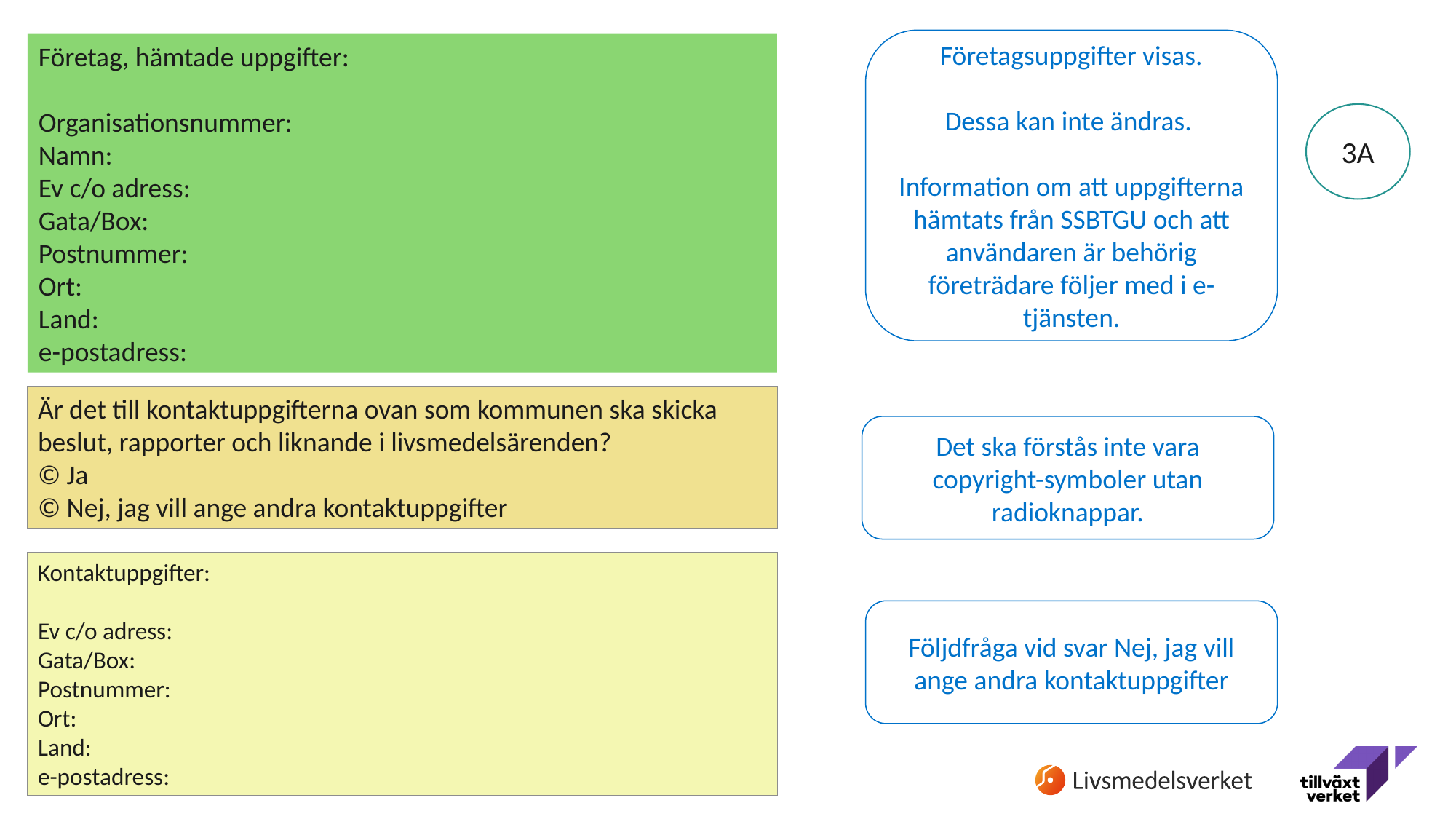

Företagsuppgifter visas.

Dessa kan inte ändras.

Information om att uppgifterna hämtats från SSBTGU och att användaren är behörig företrädare följer med i e-tjänsten.
Företag, hämtade uppgifter:

Organisationsnummer:
Namn:
Ev c/o adress:
Gata/Box:
Postnummer:
Ort:
Land:
e-postadress:
3A
Är det till kontaktuppgifterna ovan som kommunen ska skicka beslut, rapporter och liknande i livsmedelsärenden?
© Ja
© Nej, jag vill ange andra kontaktuppgifter
Det ska förstås inte vara copyright-symboler utan radioknappar.
Kontaktuppgifter:

Ev c/o adress:
Gata/Box:
Postnummer:
Ort:
Land:
e-postadress:
Följdfråga vid svar Nej, jag vill ange andra kontaktuppgifter